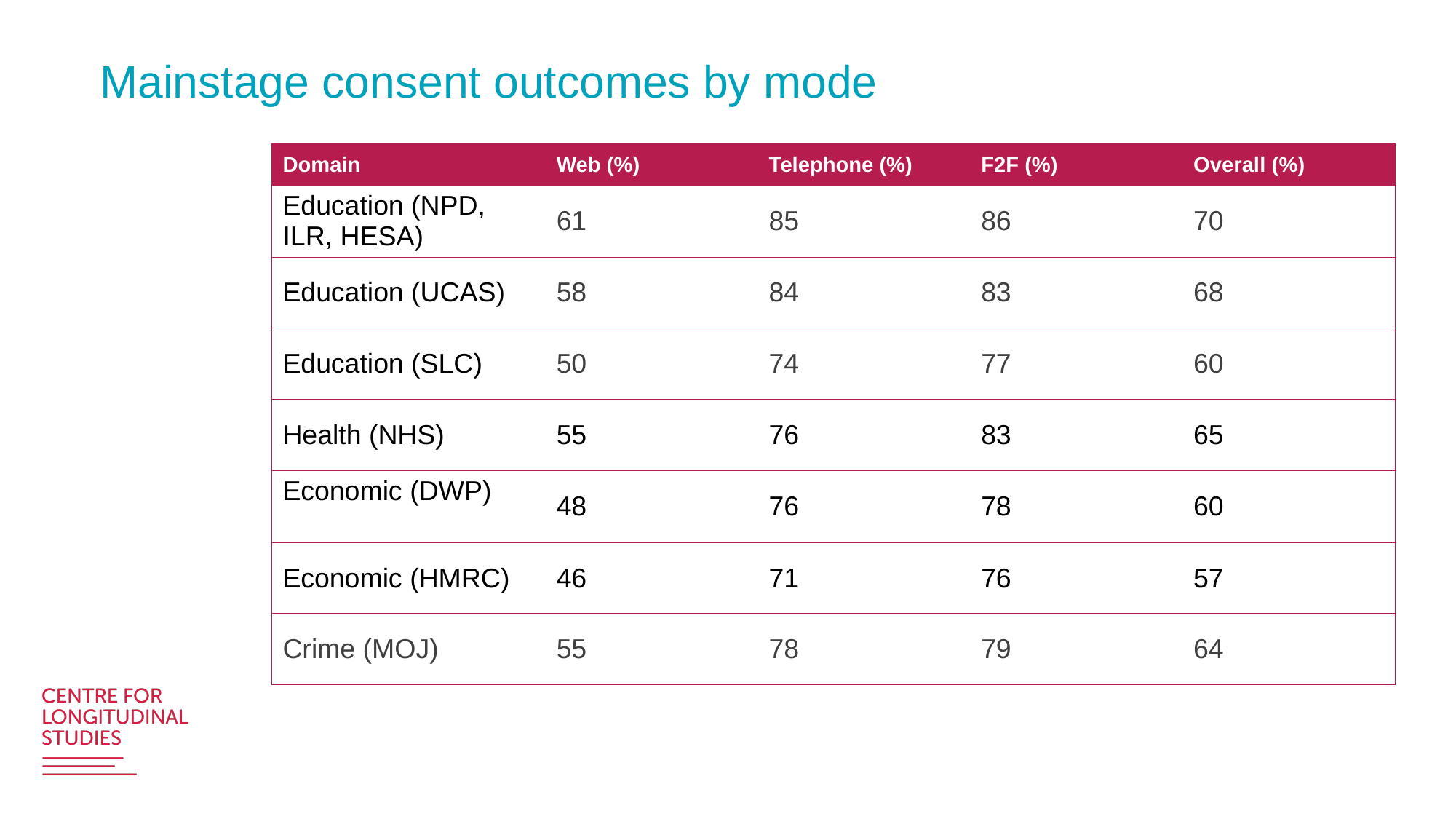

# Mainstage consent outcomes by mode
| Domain | Web (%) | Telephone (%) | F2F (%) | Overall (%) |
| --- | --- | --- | --- | --- |
| Education (NPD, ILR, HESA) | 61 | 85 | 86 | 70 |
| Education (UCAS) | 58 | 84 | 83 | 68 |
| Education (SLC) | 50 | 74 | 77 | 60 |
| Health (NHS) | 55 | 76 | 83 | 65 |
| Economic (DWP) | 48 | 76 | 78 | 60 |
| Economic (HMRC) | 46 | 71 | 76 | 57 |
| Crime (MOJ) | 55 | 78 | 79 | 64 |